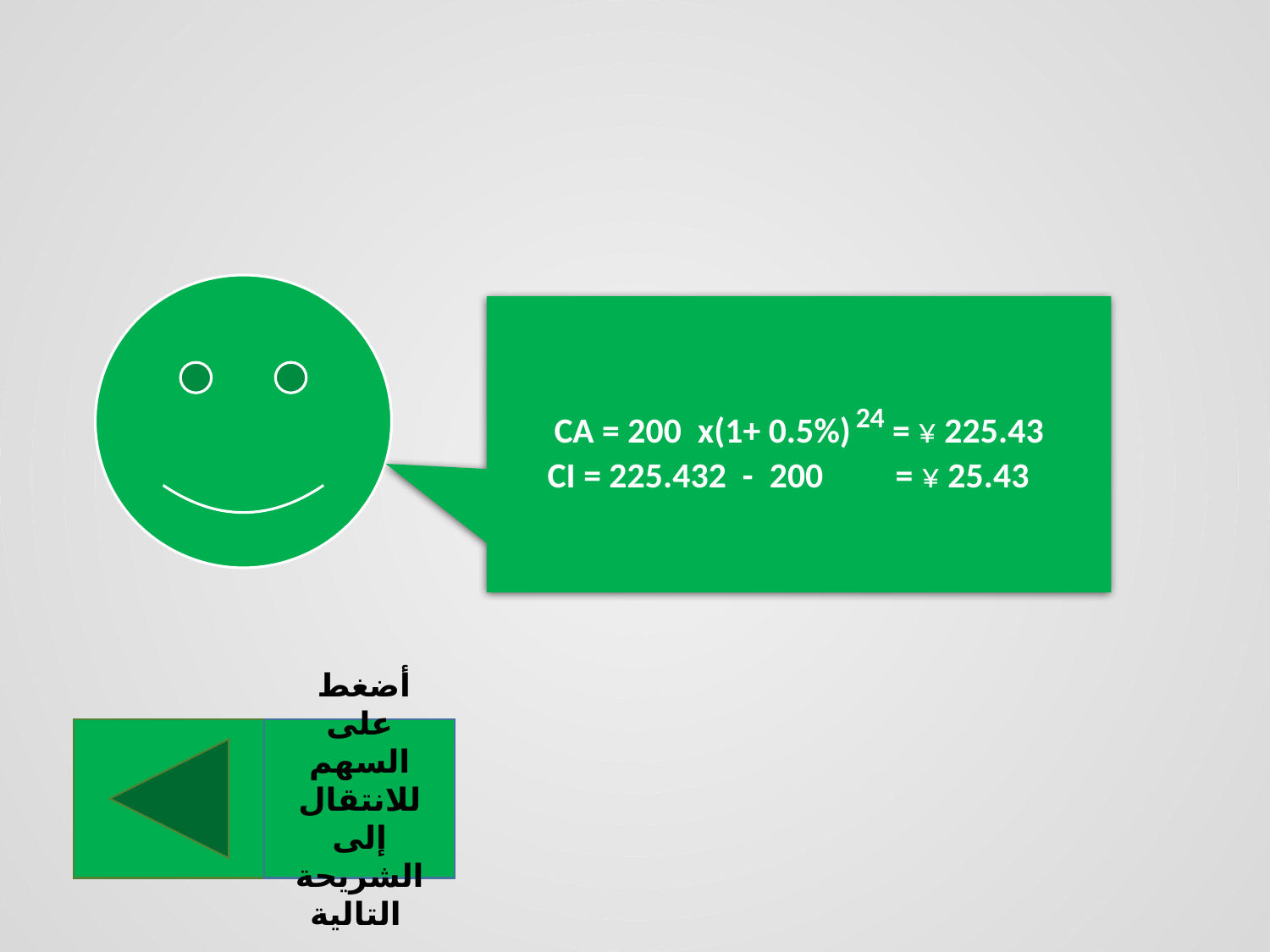

CA = 200  x(1+ 0.5%) 24 = ¥ 225.43
      CI = 225.432  -  200         = ¥ 25.43

أضغط  على السهم للانتقال إلى الشريحة التالية